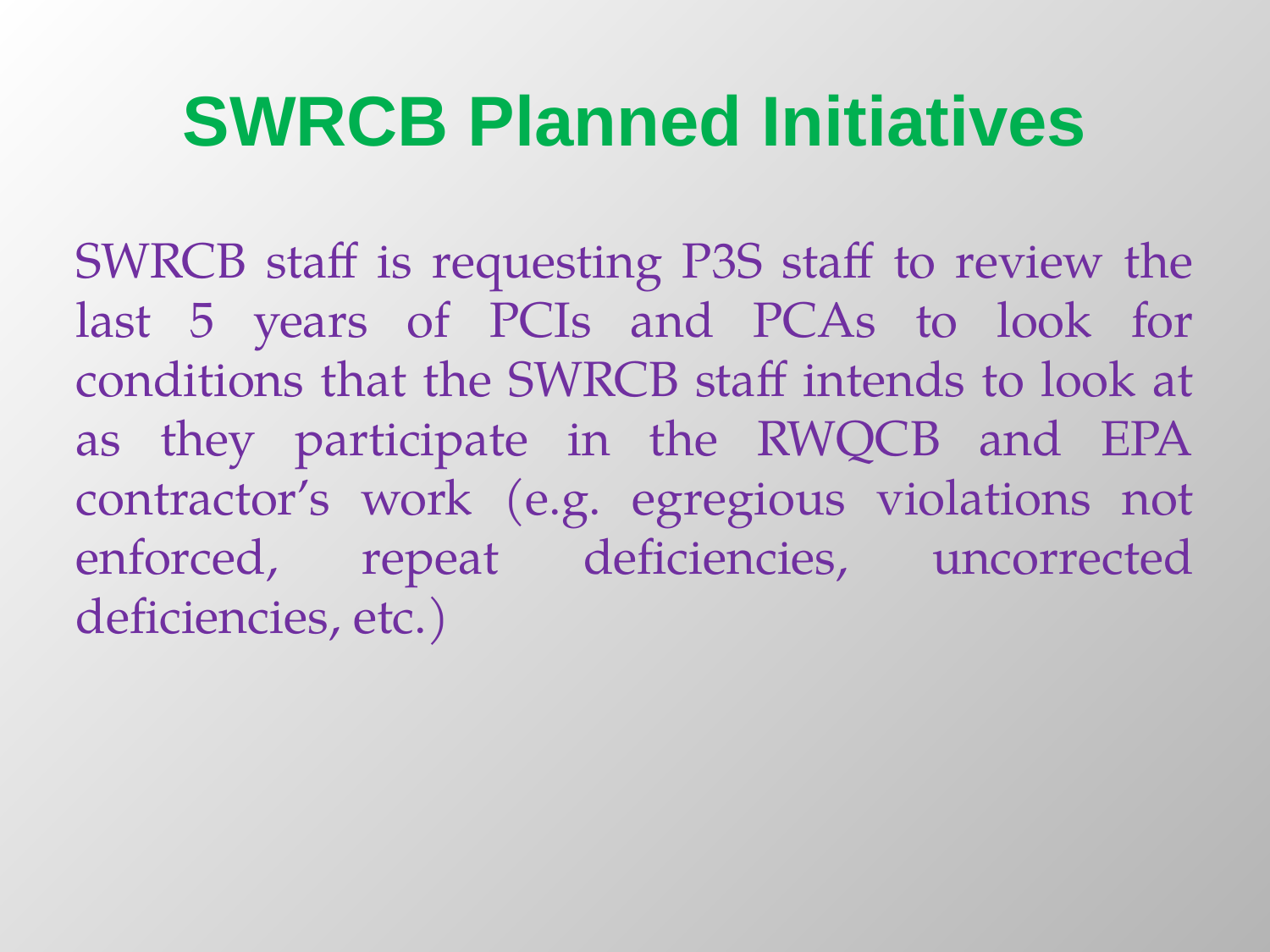

# SWRCB Planned Initiatives
SWRCB staff is requesting P3S staff to review the last 5 years of PCIs and PCAs to look for conditions that the SWRCB staff intends to look at as they participate in the RWQCB and EPA contractor’s work (e.g. egregious violations not enforced, repeat deficiencies, uncorrected deficiencies, etc.)